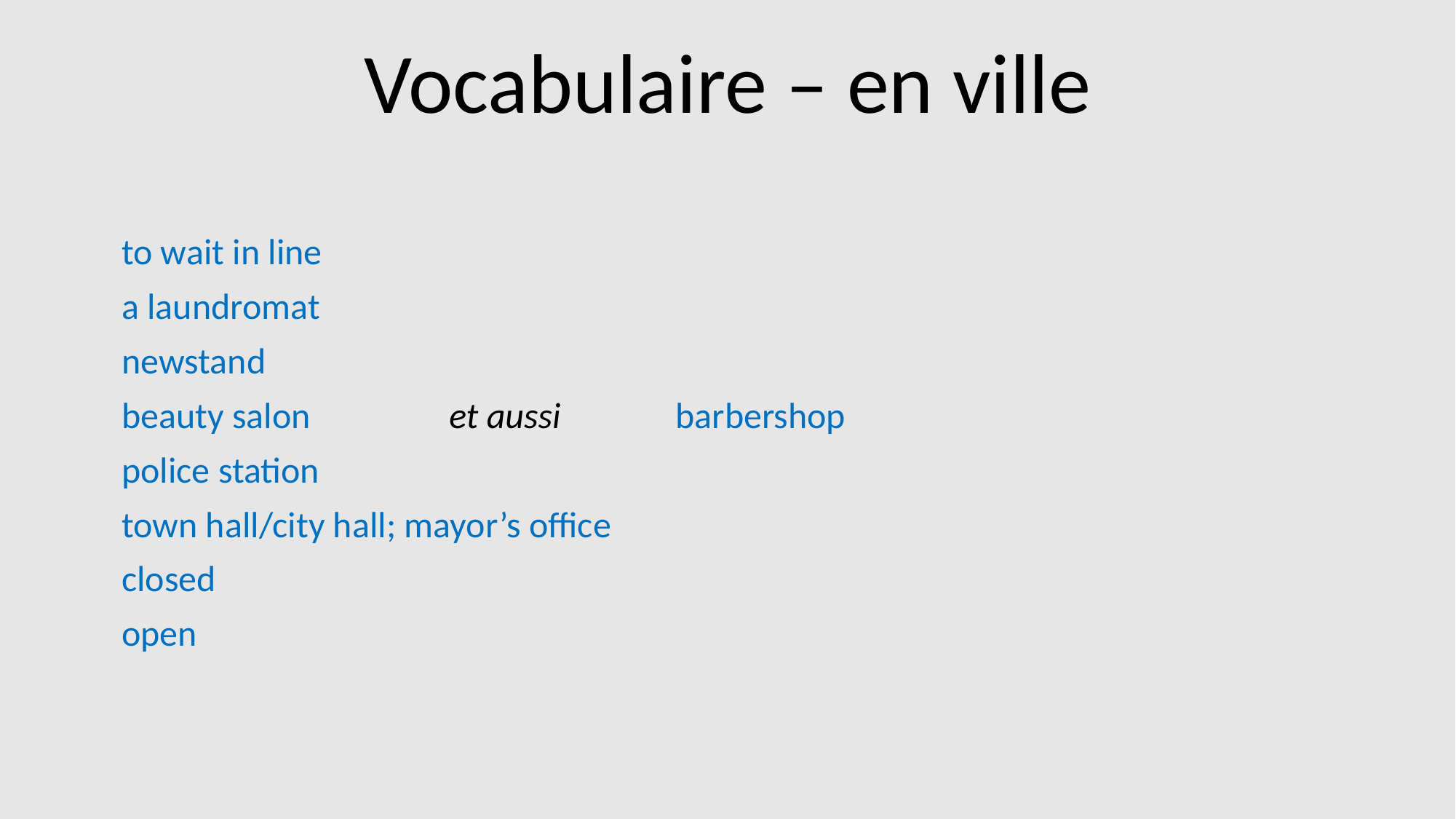

# Vocabulaire – en ville
to wait in line
a laundromat
newstand
beauty salon 	    	et aussi 	 barbershop
police station
town hall/city hall; mayor’s office
closed
open